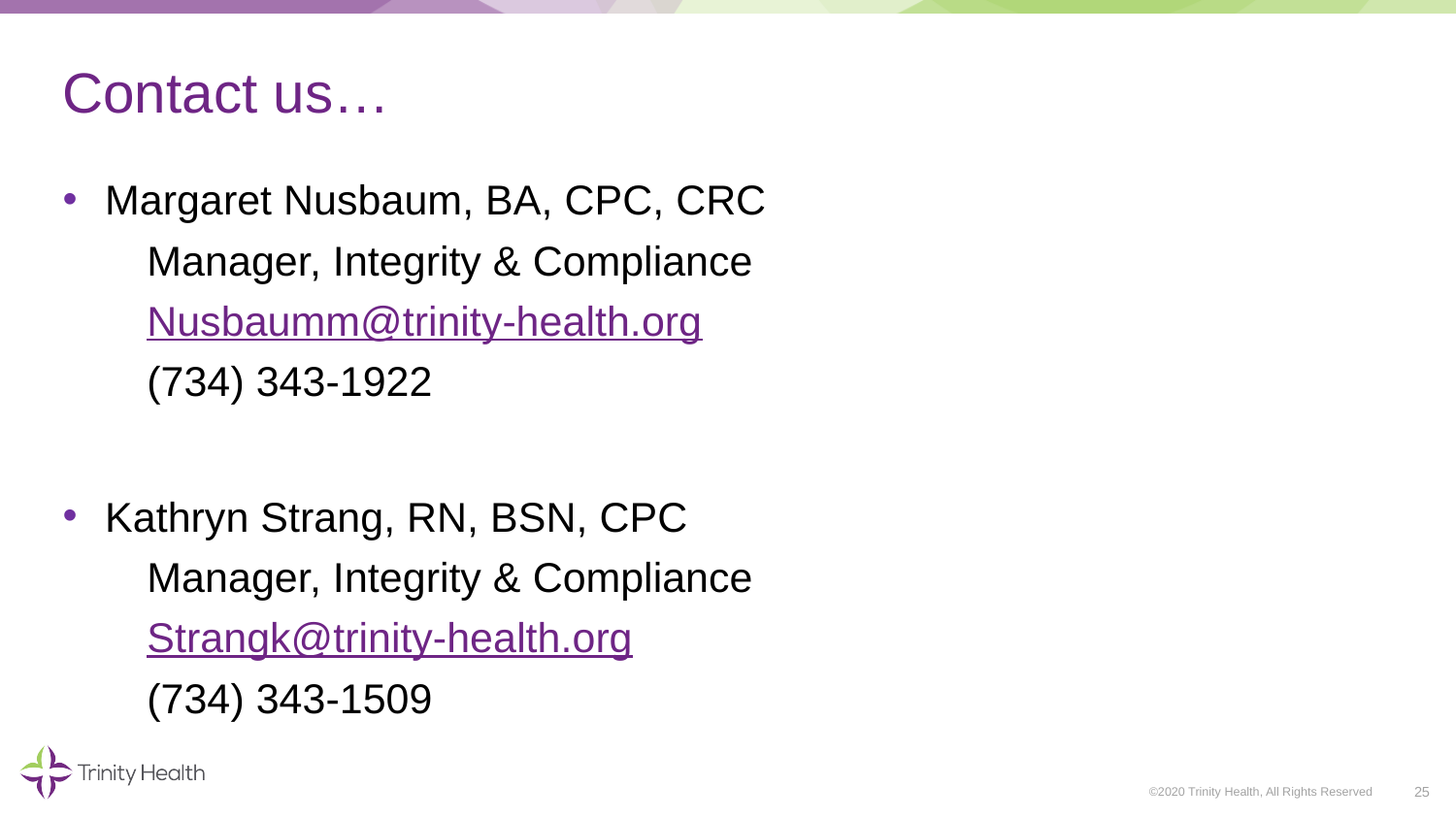

# Contact us…
Margaret Nusbaum, BA, CPC, CRC
Manager, Integrity & Compliance
Nusbaumm@trinity-health.org
(734) 343-1922

Kathryn Strang, RN, BSN, CPC
Manager, Integrity & Compliance
Strangk@trinity-health.org
(734) 343-1509

25
©2020 Trinity Health, All Rights Reserved